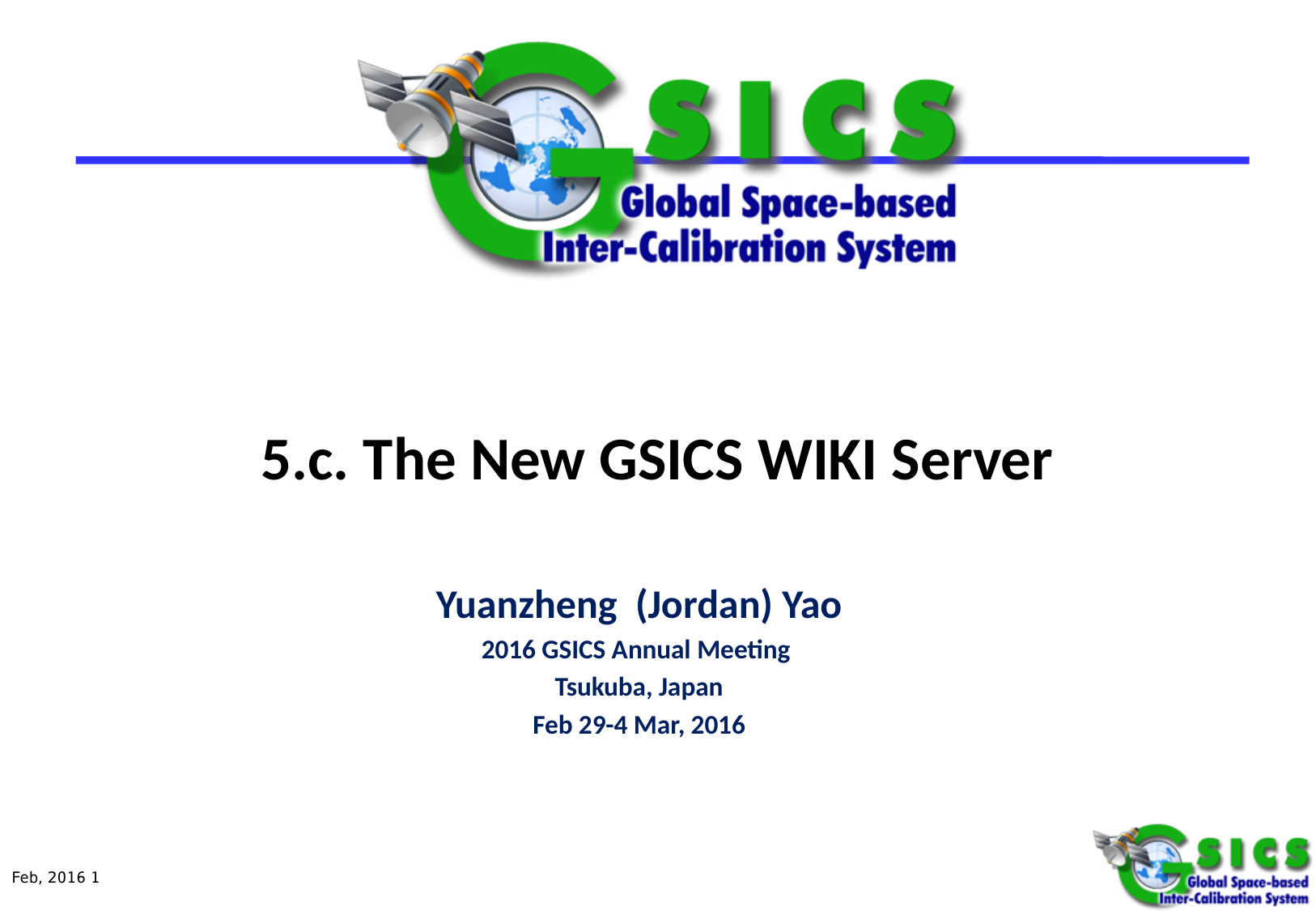

# 5.c. The New GSICS WIKI Server
Yuanzheng  (Jordan) Yao
2016 GSICS Annual Meeting
Tsukuba, Japan
Feb 29-4 Mar, 2016